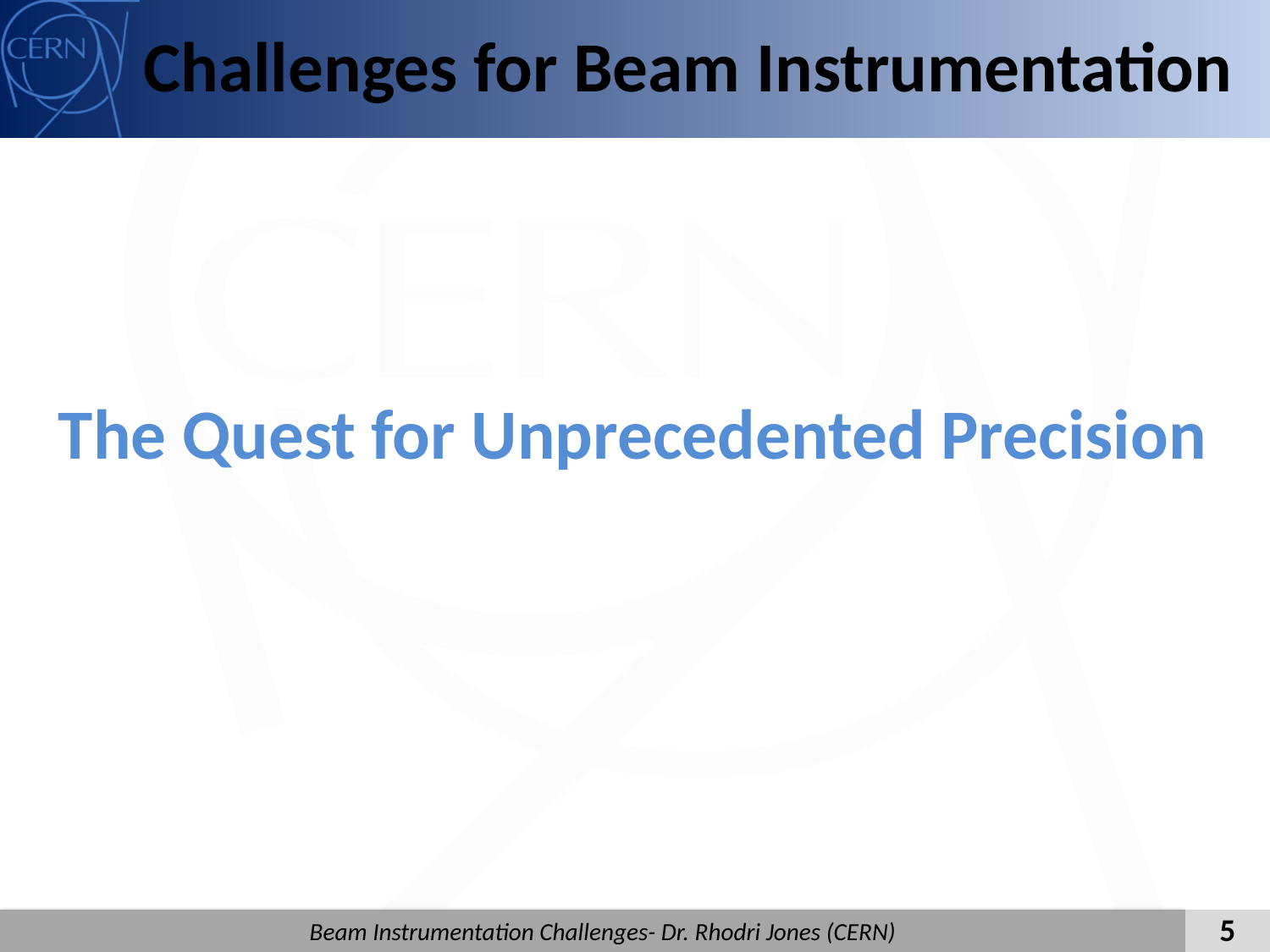

# Challenges for Beam Instrumentation
The Quest for Unprecedented Precision

5
Beam Instrumentation Challenges- Dr. Rhodri Jones (CERN)